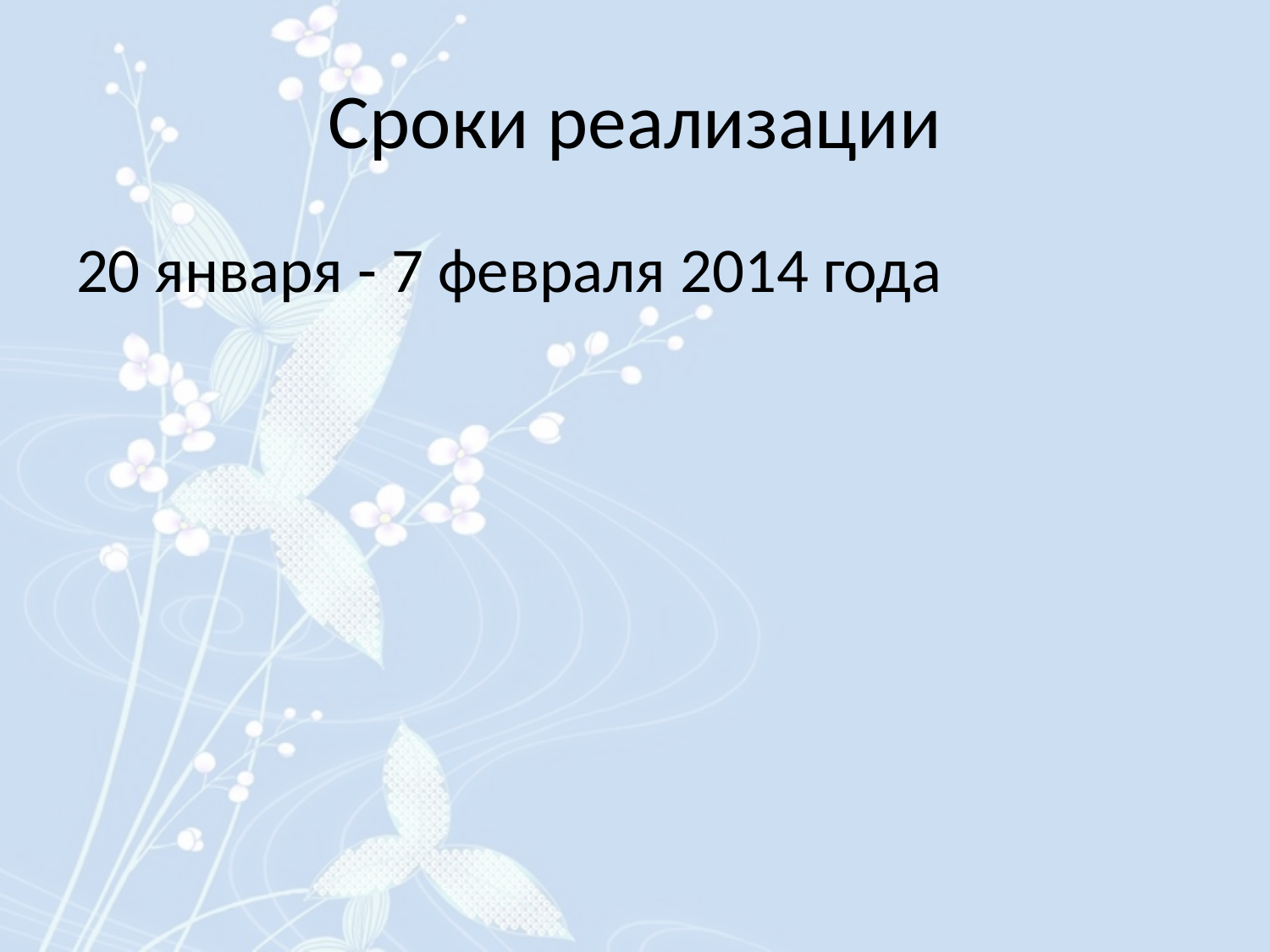

# Сроки реализации
20 января - 7 февраля 2014 года